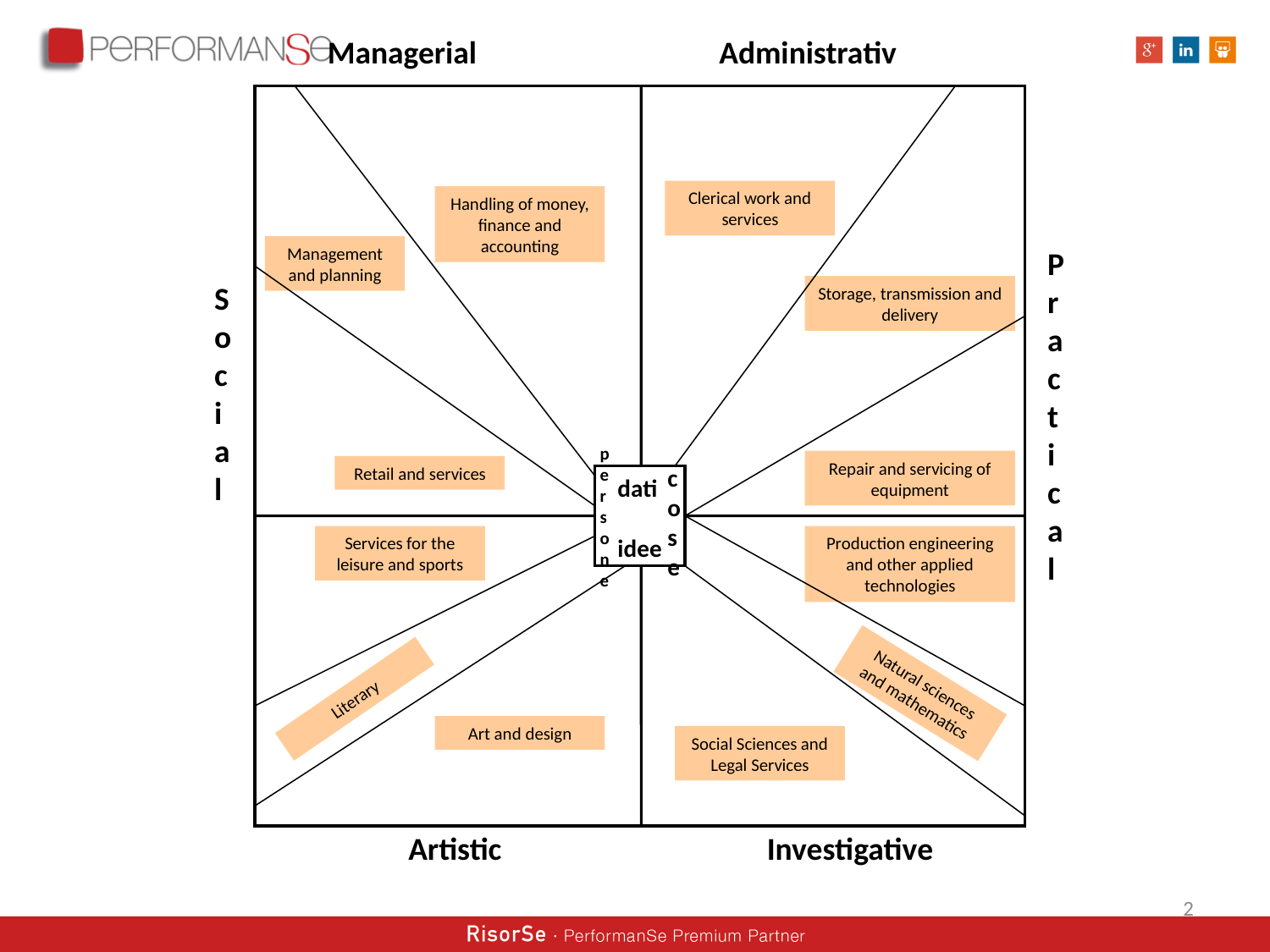

Managerial
Administrativ

Clerical work and services
Handling of money, finance and accounting
Management and planning
Practical

Social
Storage, transmission and delivery

persone
Repair and servicing of equipment
Retail and services
cose

dati

Services for the leisure and sports
idee
Production engineering and other applied technologies

Natural sciences and mathematics
Literary
Art and design
Social Sciences and Legal Services
Artistic
Investigative
2